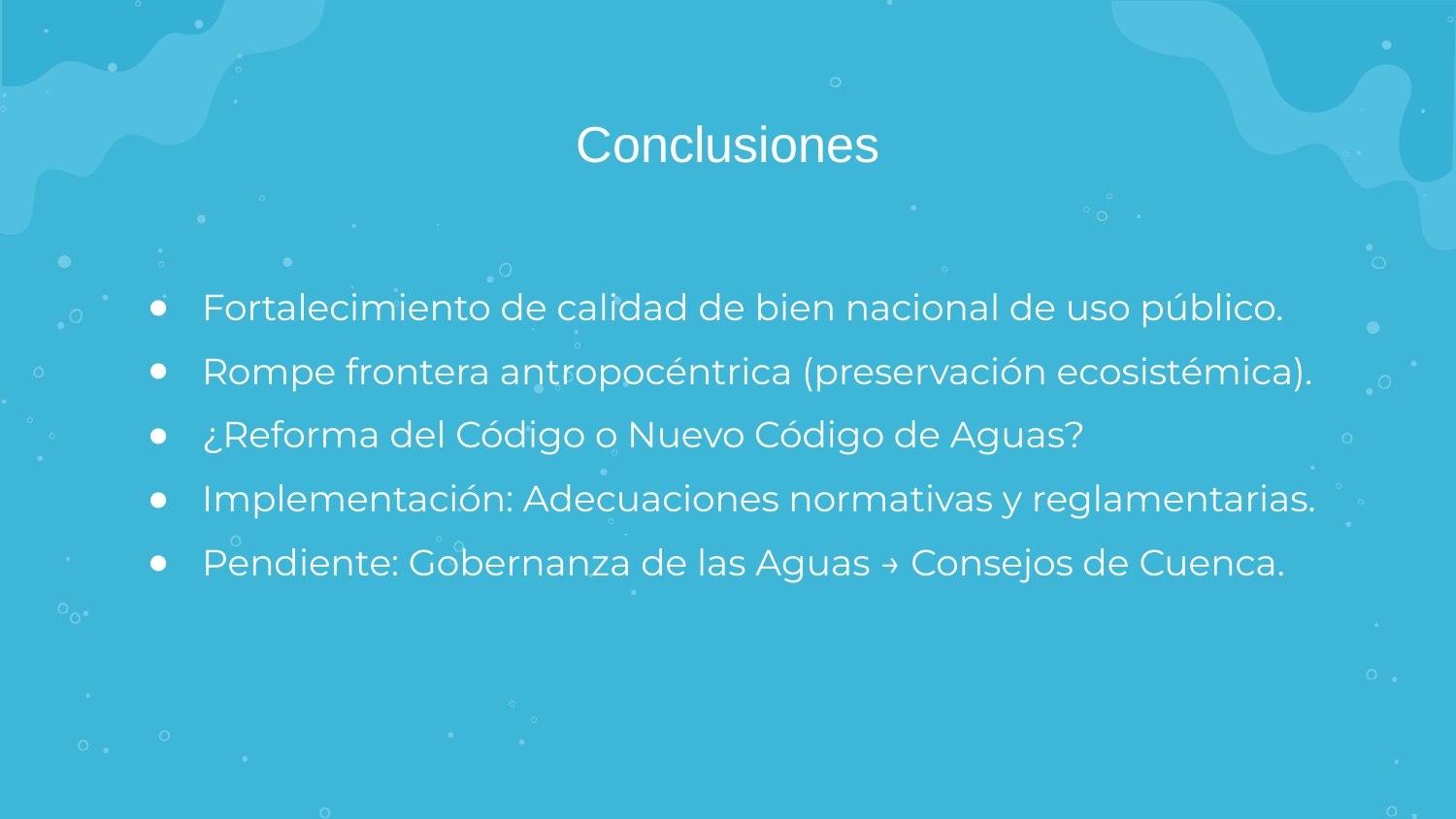

# Conclusiones
Fortalecimiento de calidad de bien nacional de uso público.
Rompe frontera antropocéntrica (preservación ecosistémica).
¿Reforma del Código o Nuevo Código de Aguas?
Implementación: Adecuaciones normativas y reglamentarias.
Pendiente: Gobernanza de las Aguas → Consejos de Cuenca.